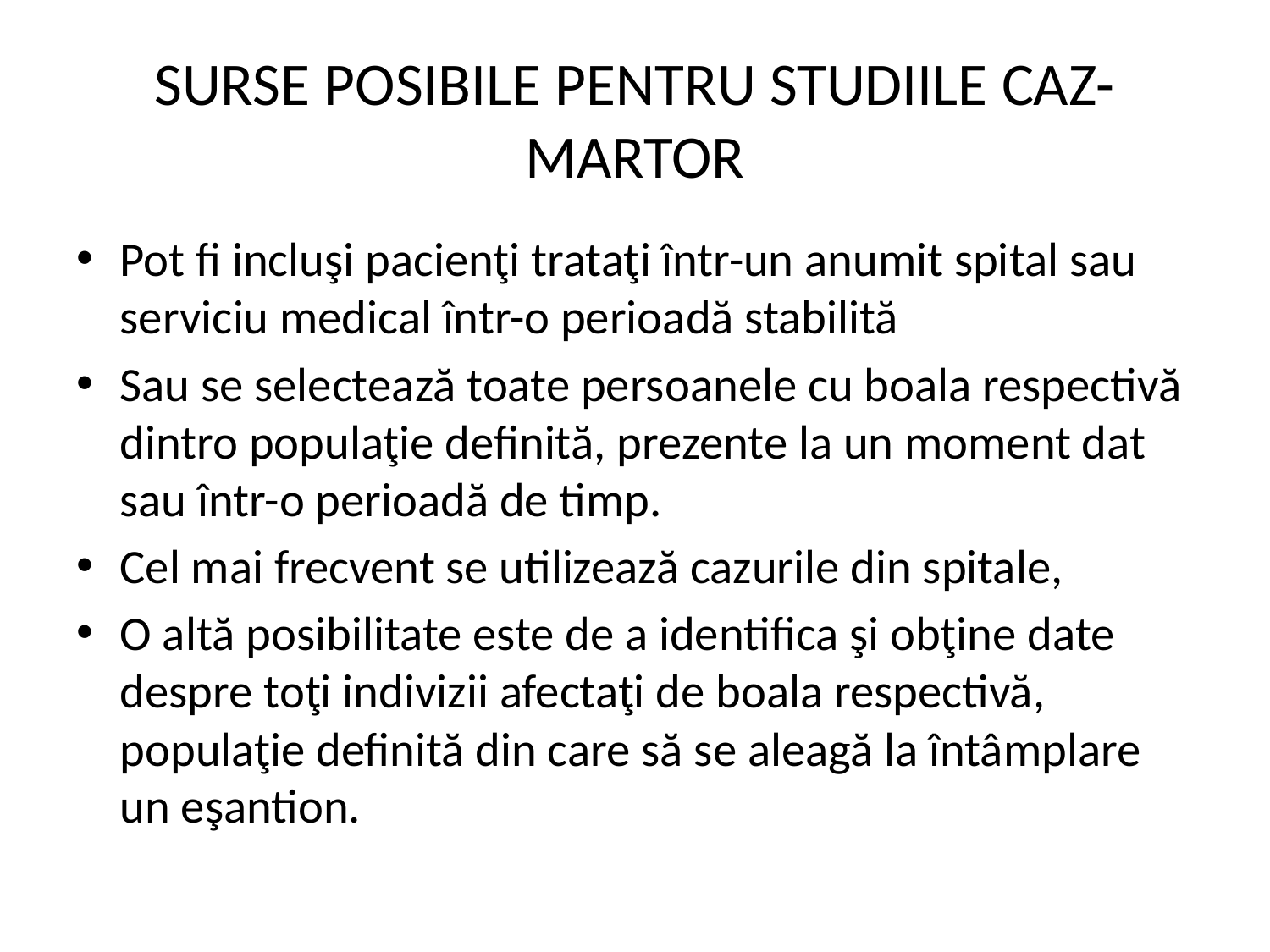

# SURSE POSIBILE PENTRU STUDIILE CAZ-MARTOR
Pot fi incluşi pacienţi trataţi într-un anumit spital sau serviciu medical într-o perioadă stabilită
Sau se selectează toate persoanele cu boala respectivă dintro populaţie definită, prezente la un moment dat sau într-o perioadă de timp.
Cel mai frecvent se utilizează cazurile din spitale,
O altă posibilitate este de a identifica şi obţine date despre toţi indivizii afectaţi de boala respectivă, populaţie definită din care să se aleagă la întâmplare un eşantion.